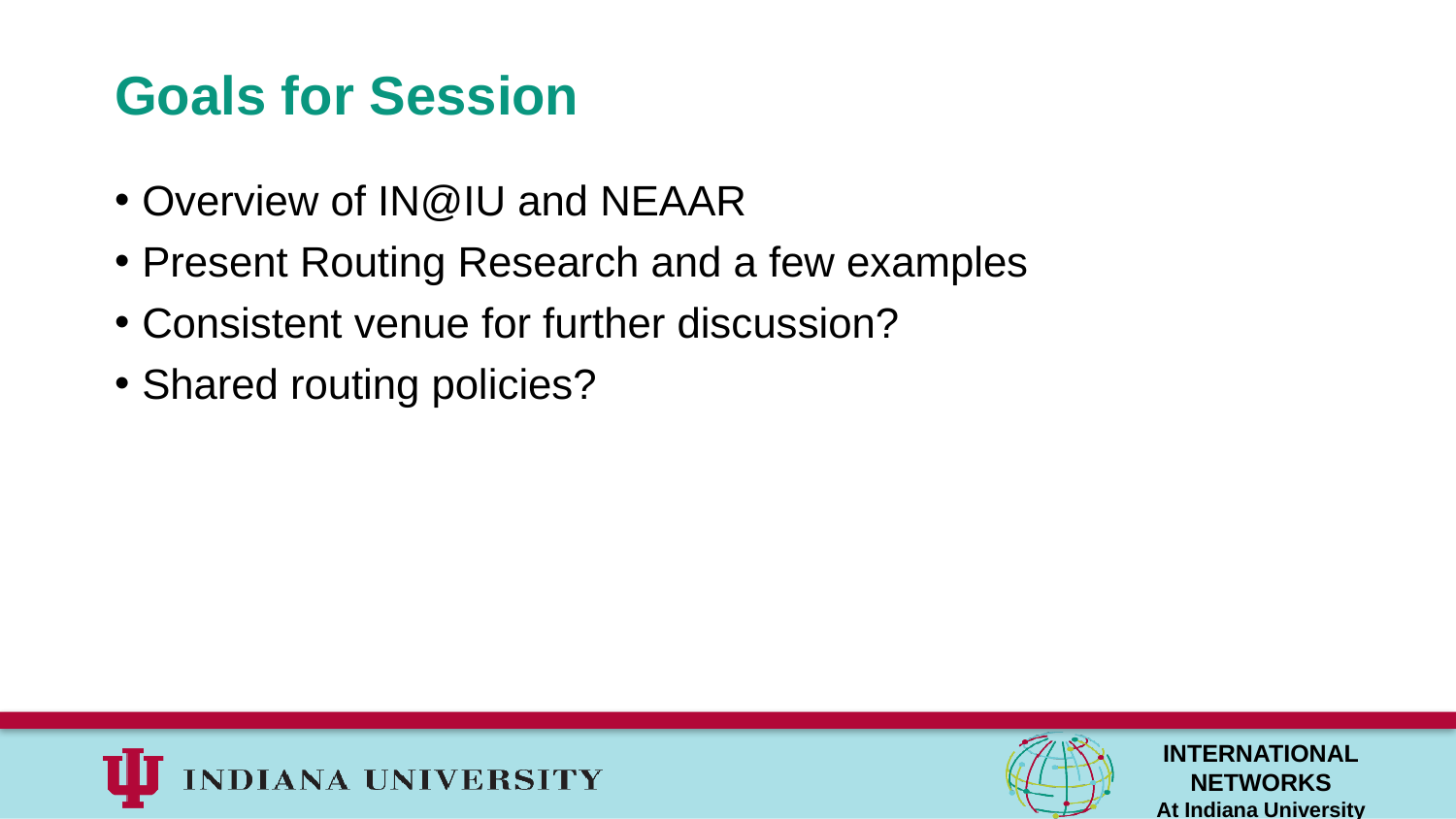

# Goals for Session

Overview of IN@IU and NEAAR
Present Routing Research and a few examples
Consistent venue for further discussion?
Shared routing policies?